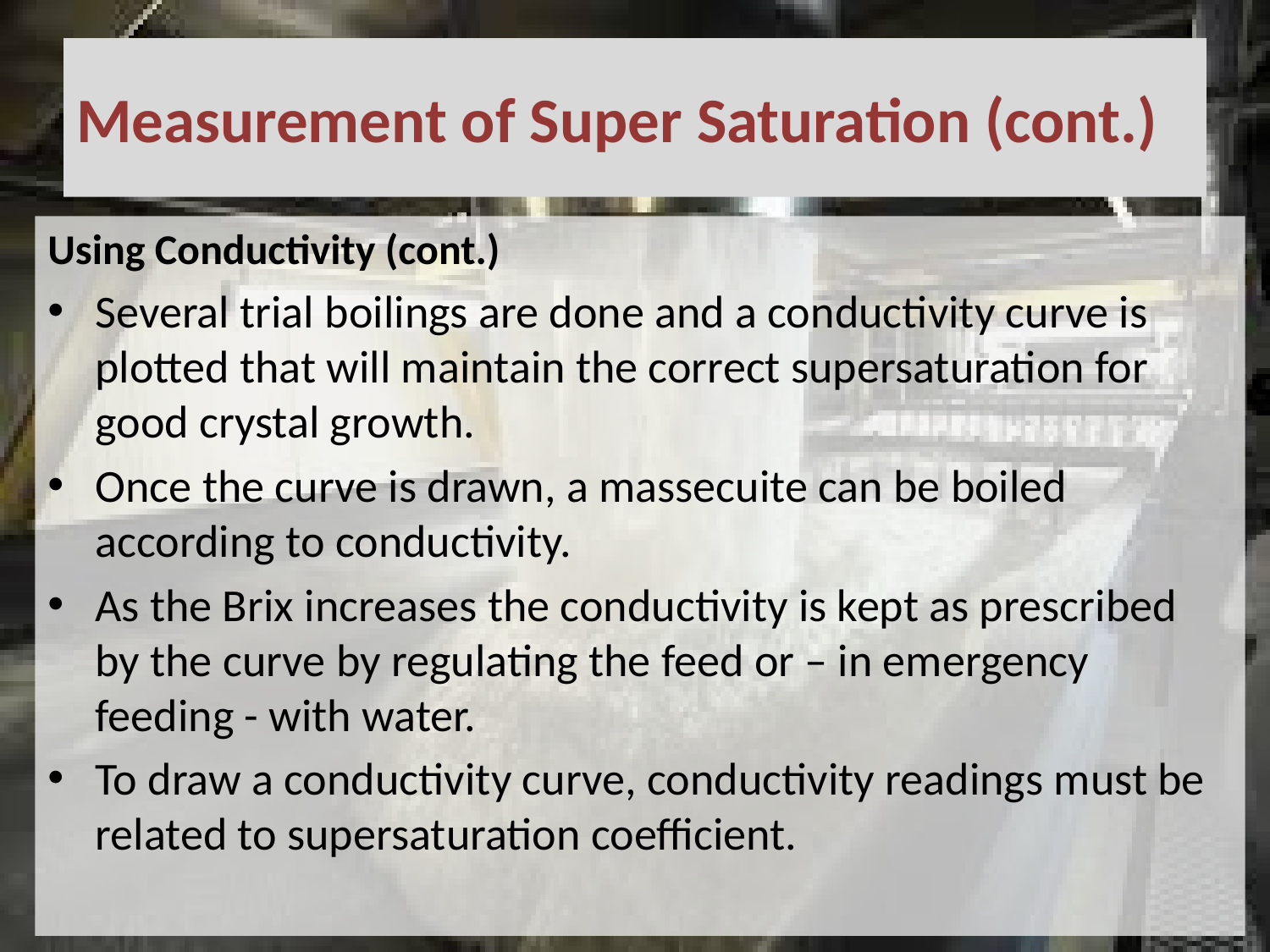

# Measurement of Super Saturation (cont.)
Using Conductivity (cont.)
Several trial boilings are done and a conductivity curve is plotted that will maintain the correct supersaturation for good crystal growth.
Once the curve is drawn, a massecuite can be boiled according to conductivity.
As the Brix increases the conductivity is kept as prescribed by the curve by regulating the feed or – in emergency feeding - with water.
To draw a conductivity curve, conductivity readings must be related to supersaturation coefficient.